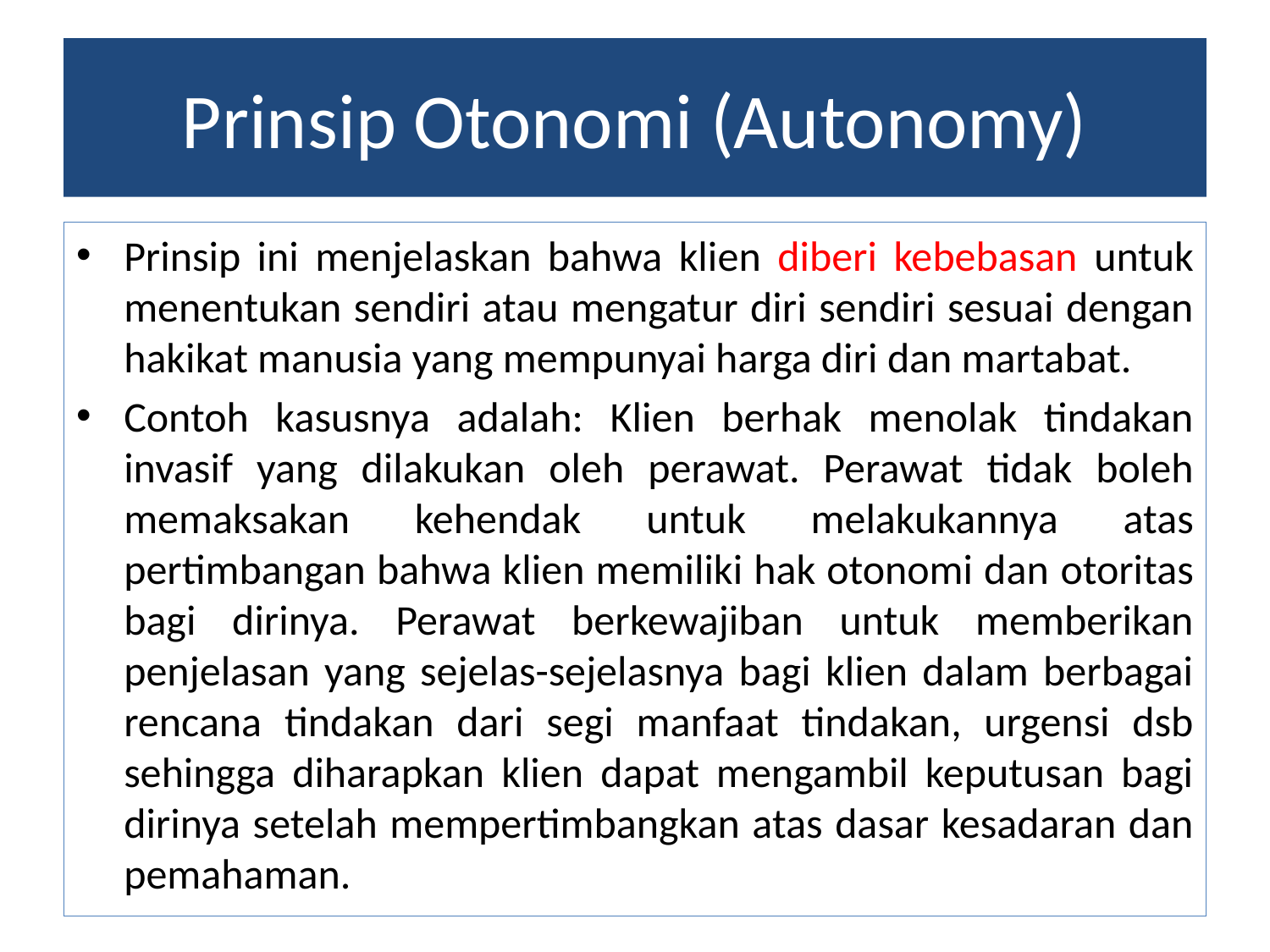

# Prinsip Otonomi (Autonomy)
Prinsip ini menjelaskan bahwa klien diberi kebebasan untuk menentukan sendiri atau mengatur diri sendiri sesuai dengan hakikat manusia yang mempunyai harga diri dan martabat.
Contoh kasusnya adalah: Klien berhak menolak tindakan invasif yang dilakukan oleh perawat. Perawat tidak boleh memaksakan kehendak untuk melakukannya atas pertimbangan bahwa klien memiliki hak otonomi dan otoritas bagi dirinya. Perawat berkewajiban untuk memberikan penjelasan yang sejelas-sejelasnya bagi klien dalam berbagai rencana tindakan dari segi manfaat tindakan, urgensi dsb sehingga diharapkan klien dapat mengambil keputusan bagi dirinya setelah mempertimbangkan atas dasar kesadaran dan pemahaman.